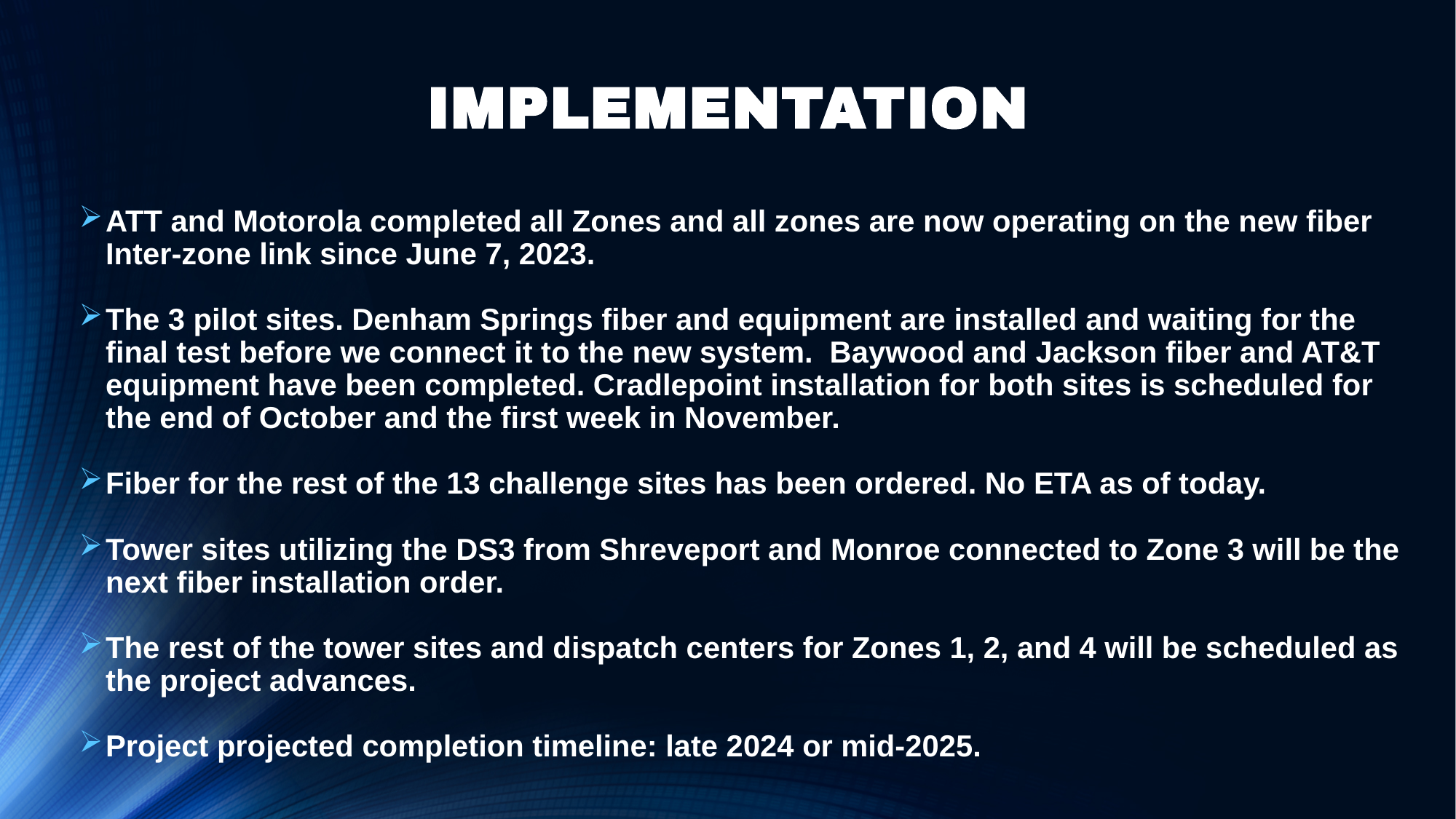

# IMPLEMENTATION

ATT and Motorola completed all Zones and all zones are now operating on the new fiber Inter-zone link since June 7, 2023.

The 3 pilot sites. Denham Springs fiber and equipment are installed and waiting for the final test before we connect it to the new system.  Baywood and Jackson fiber and AT&T equipment have been completed. Cradlepoint installation for both sites is scheduled for the end of October and the first week in November.

Fiber for the rest of the 13 challenge sites has been ordered. No ETA as of today.

Tower sites utilizing the DS3 from Shreveport and Monroe connected to Zone 3 will be the next fiber installation order.

The rest of the tower sites and dispatch centers for Zones 1, 2, and 4 will be scheduled as the project advances.

Project projected completion timeline: late 2024 or mid-2025.